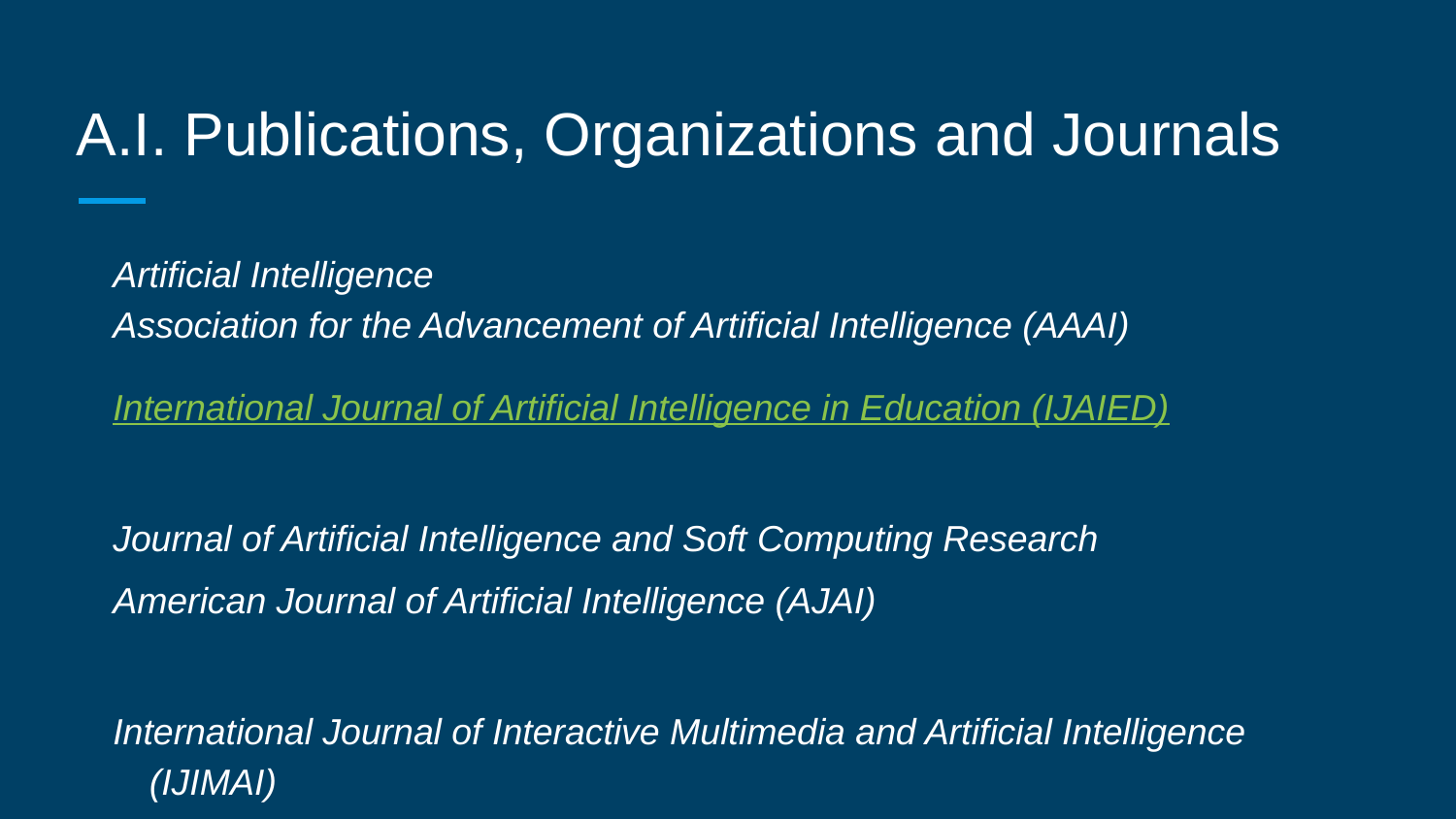

# A.I. Publications, Organizations and Journals
Artificial Intelligence
Association for the Advancement of Artificial Intelligence (AAAI)
International Journal of Artificial Intelligence in Education (IJAIED)
Journal of Artificial Intelligence and Soft Computing Research
American Journal of Artificial Intelligence (AJAI)
International Journal of Interactive Multimedia and Artificial Intelligence (IJIMAI)
Journal of Artificial Intelligence Research (JAIR)
The International Journal of Artificial Intelligence & Applications (IJAIA)
etc...